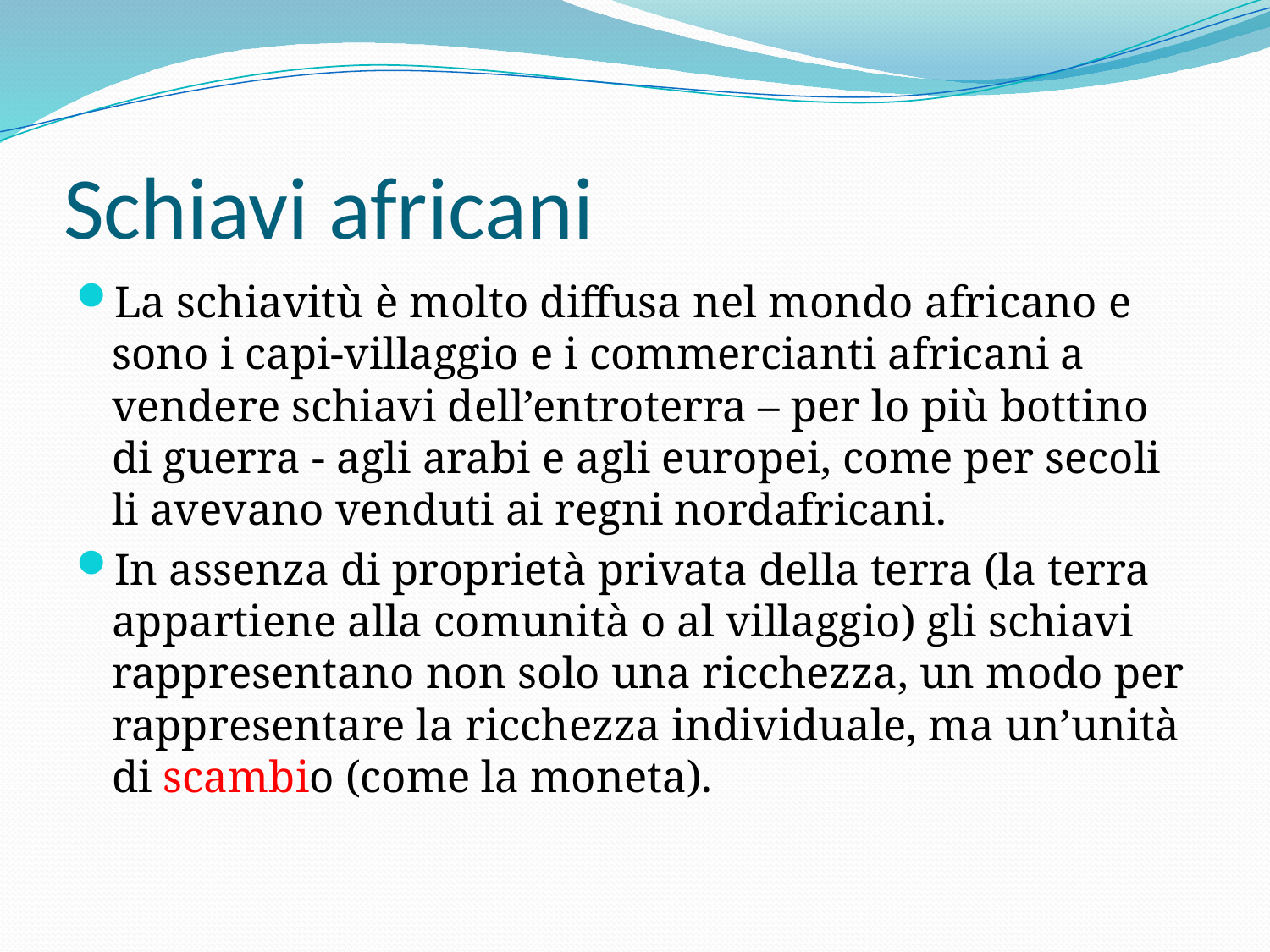

# Schiavi africani
La schiavitù è molto diffusa nel mondo africano e sono i capi-villaggio e i commercianti africani a vendere schiavi dell’entroterra – per lo più bottino di guerra - agli arabi e agli europei, come per secoli li avevano venduti ai regni nordafricani.
In assenza di proprietà privata della terra (la terra appartiene alla comunità o al villaggio) gli schiavi rappresentano non solo una ricchezza, un modo per rappresentare la ricchezza individuale, ma un’unità di scambio (come la moneta).